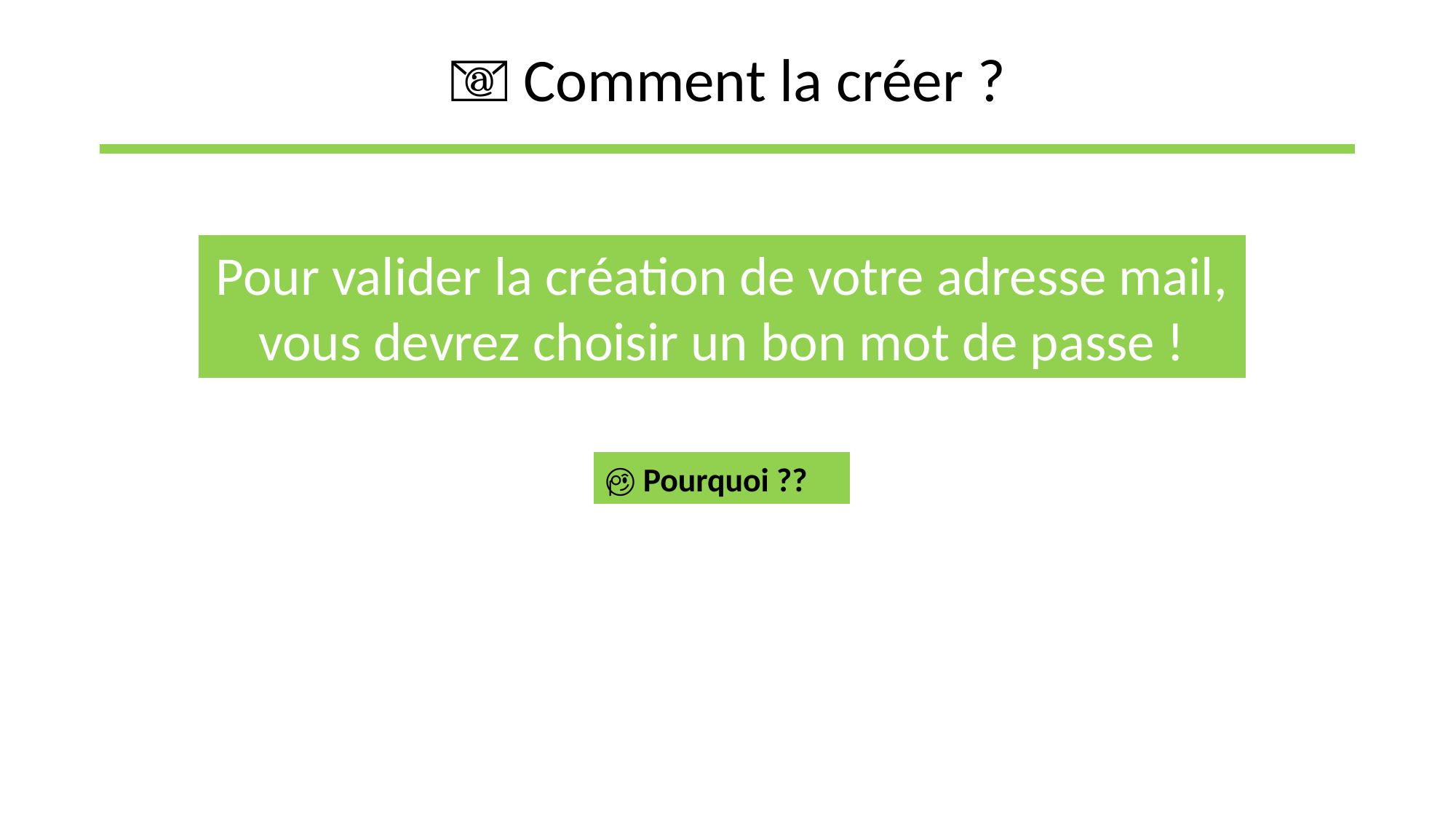

📧 Comment la créer ?
Pour valider la création de votre adresse mail, vous devrez choisir un bon mot de passe !
🧐 Pourquoi ??